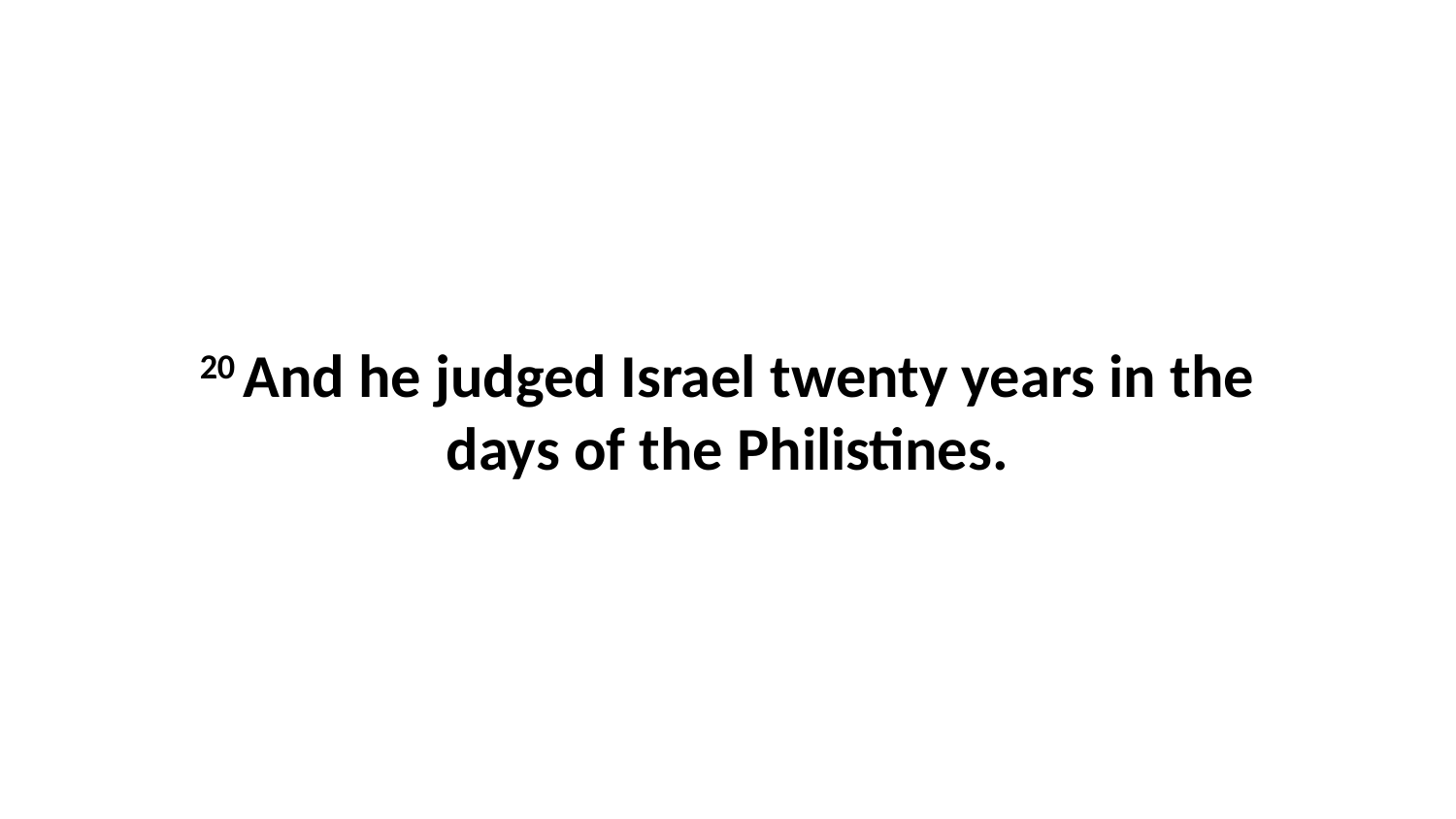

20 And he judged Israel twenty years in the days of the Philistines.